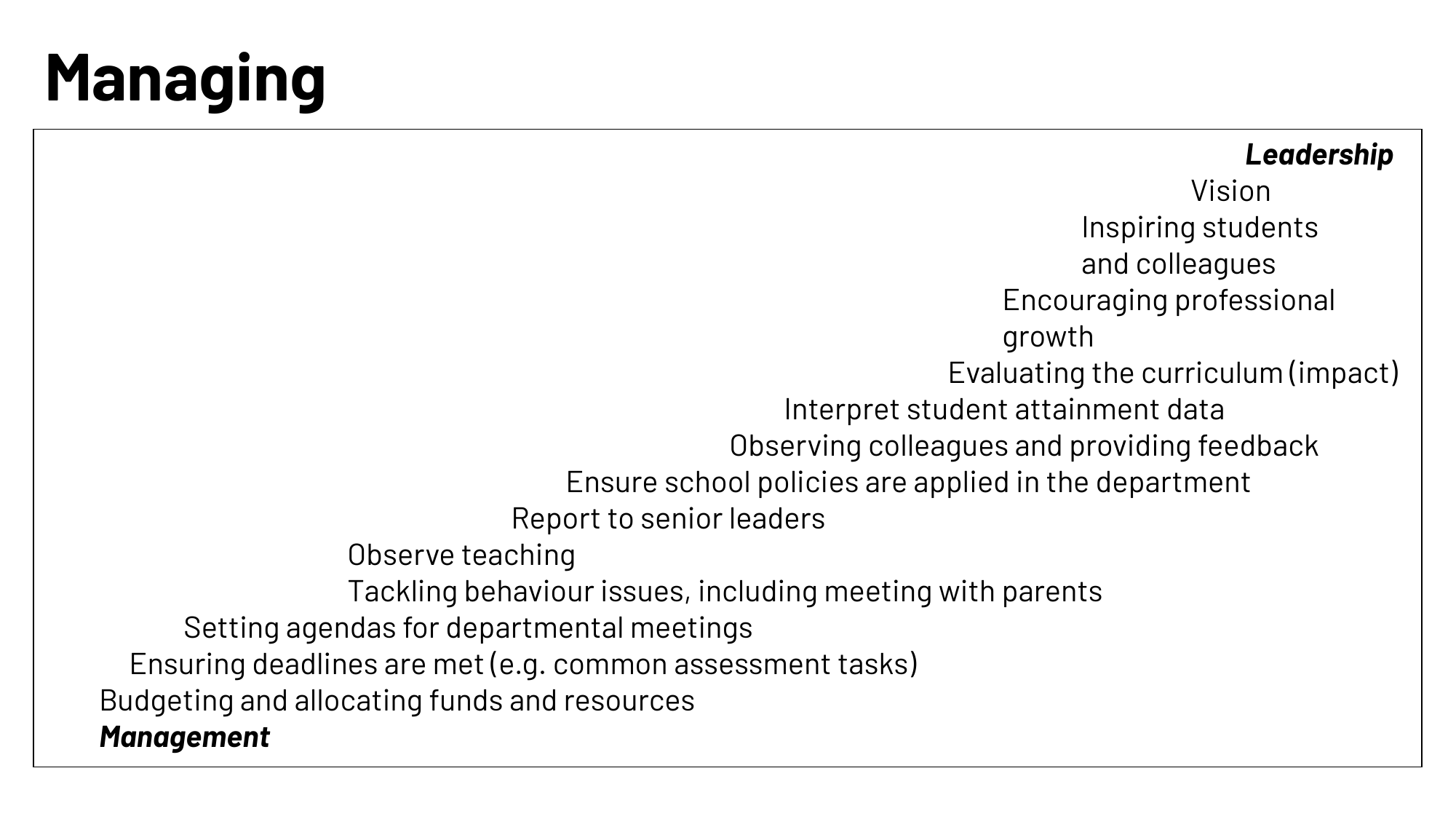

# Managing
						Leadership
						Vision 							Inspiring students 						and colleagues 						     Encouraging professional 					     growth
					     Evaluating the curriculum (impact)
				     Interpret student attainment data
				     Observing colleagues and providing feedback
		 	     Ensure school policies are applied in the department
			     Report to senior leaders
		     Observe teaching
		     Tackling behaviour issues, including meeting with parents
	     Setting agendas for departmental meetings
     Ensuring deadlines are met (e.g. common assessment tasks)
Budgeting and allocating funds and resources
Management